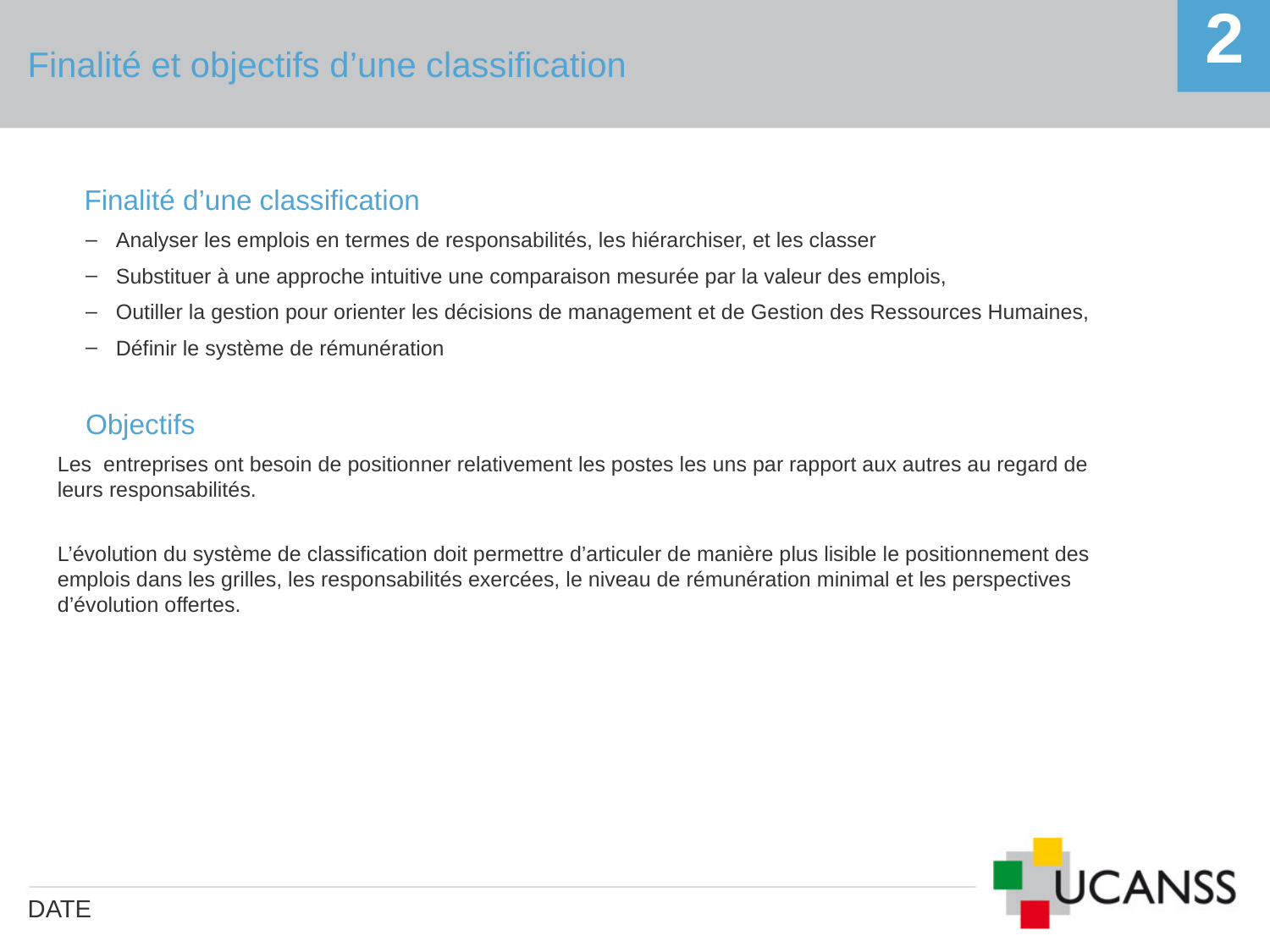

# Finalité et objectifs d’une classification
2
	Finalité d’une classification
Analyser les emplois en termes de responsabilités, les hiérarchiser, et les classer
Substituer à une approche intuitive une comparaison mesurée par la valeur des emplois,
Outiller la gestion pour orienter les décisions de management et de Gestion des Ressources Humaines,
Définir le système de rémunération

Objectifs
Les  entreprises ont besoin de positionner relativement les postes les uns par rapport aux autres au regard de leurs responsabilités.

L’évolution du système de classification doit permettre d’articuler de manière plus lisible le positionnement des emplois dans les grilles, les responsabilités exercées, le niveau de rémunération minimal et les perspectives d’évolution offertes.

DATE